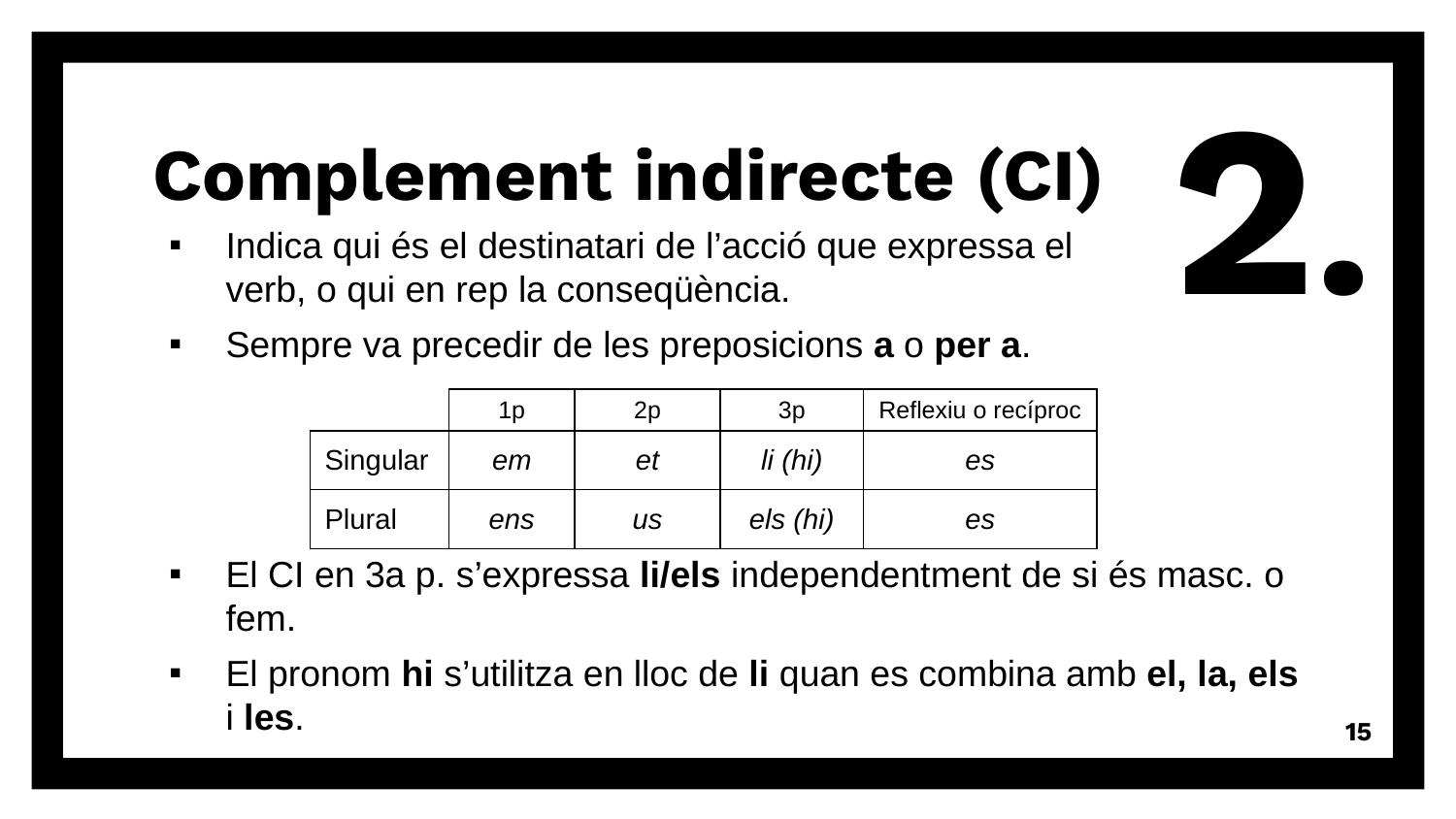

2.
# Complement indirecte (CI)
Indica qui és el destinatari de l’acció que expressa el verb, o qui en rep la conseqüència.
Sempre va precedir de les preposicions a o per a.
|  | 1p | 2p | 3p | Reflexiu o recíproc |
| --- | --- | --- | --- | --- |
| Singular | em | et | li (hi) | es |
| Plural | ens | us | els (hi) | es |
El CI en 3a p. s’expressa li/els independentment de si és masc. o fem.
El pronom hi s’utilitza en lloc de li quan es combina amb el, la, els i les.
15